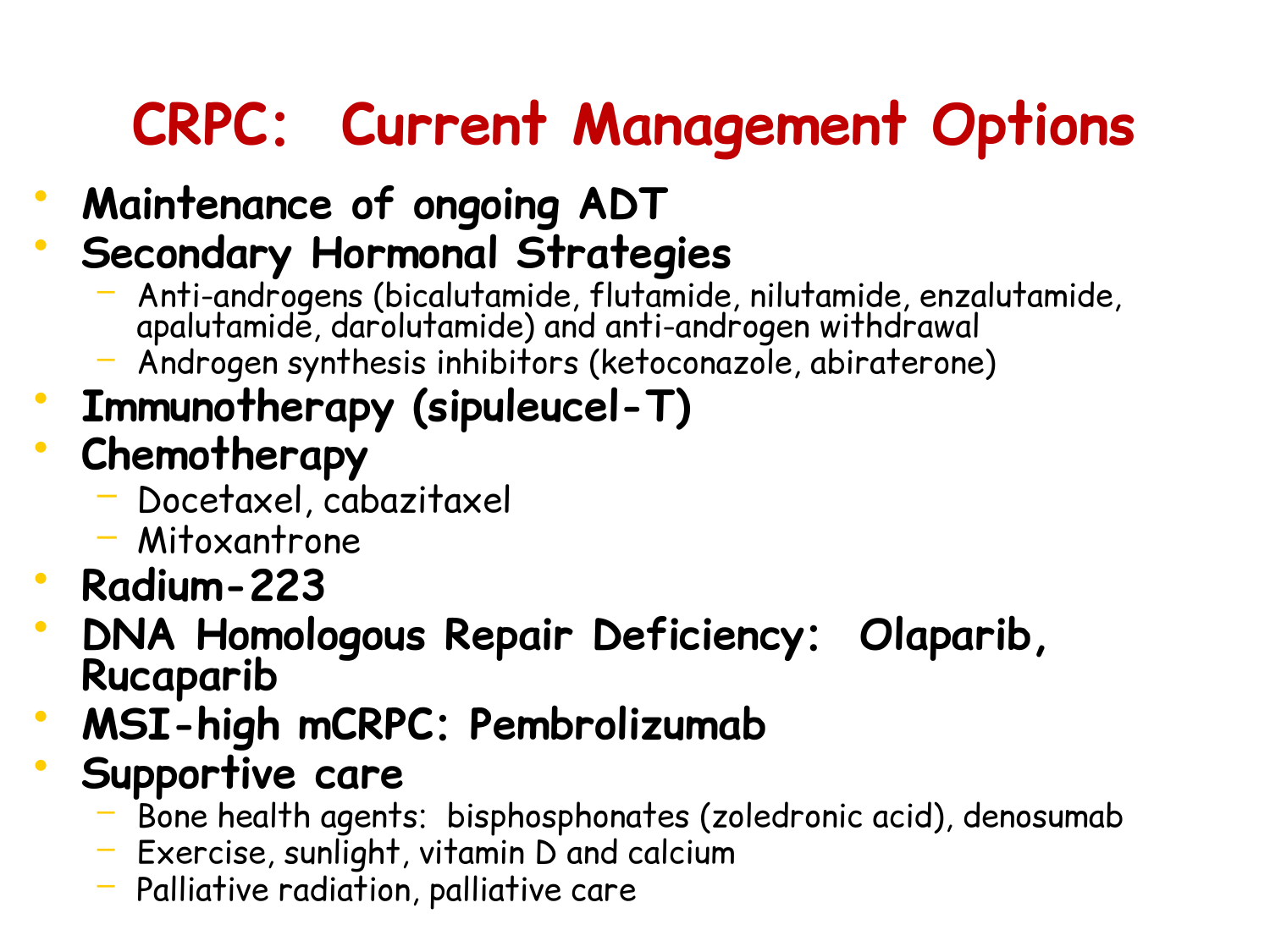

# CRPC:  Current Management Options
Maintenance of ongoing ADT
Secondary Hormonal Strategies
Anti-androgens (bicalutamide, flutamide, nilutamide, enzalutamide, apalutamide, darolutamide) and anti-androgen withdrawal
Androgen synthesis inhibitors (ketoconazole, abiraterone)
Immunotherapy (sipuleucel-T)
Chemotherapy
Docetaxel, cabazitaxel
Mitoxantrone
Radium-223
DNA Homologous Repair Deficiency:  Olaparib, Rucaparib
MSI-high mCRPC: Pembrolizumab
Supportive care
Bone health agents:  bisphosphonates (zoledronic acid), denosumab
Exercise, sunlight, vitamin D and calcium
Palliative radiation, palliative care